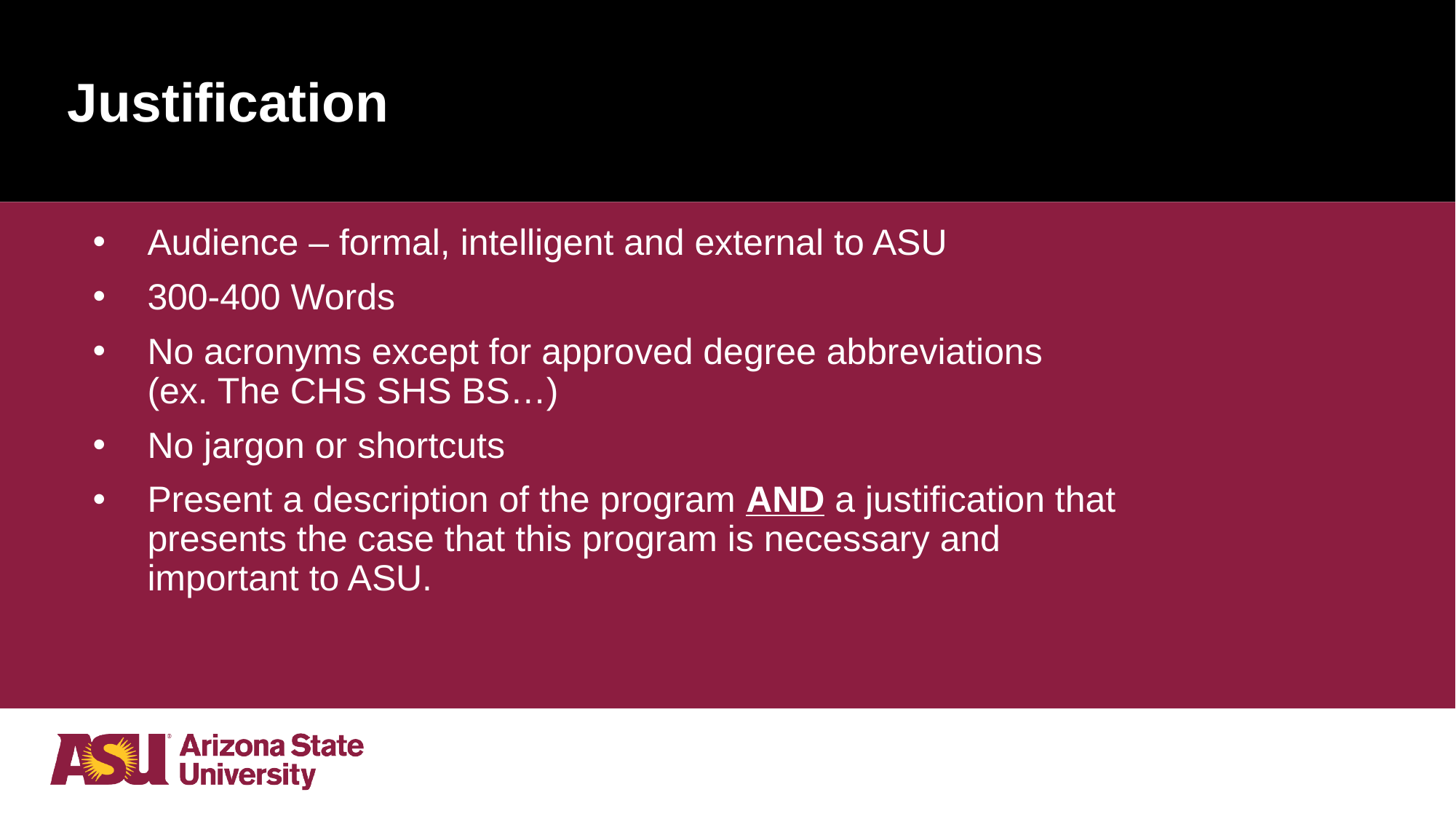

# Justification
Audience – formal, intelligent and external to ASU
300-400 Words
No acronyms except for approved degree abbreviations
(ex. The CHS SHS BS…)
No jargon or shortcuts
Present a description of the program AND a justification that presents the case that this program is necessary and important to ASU.